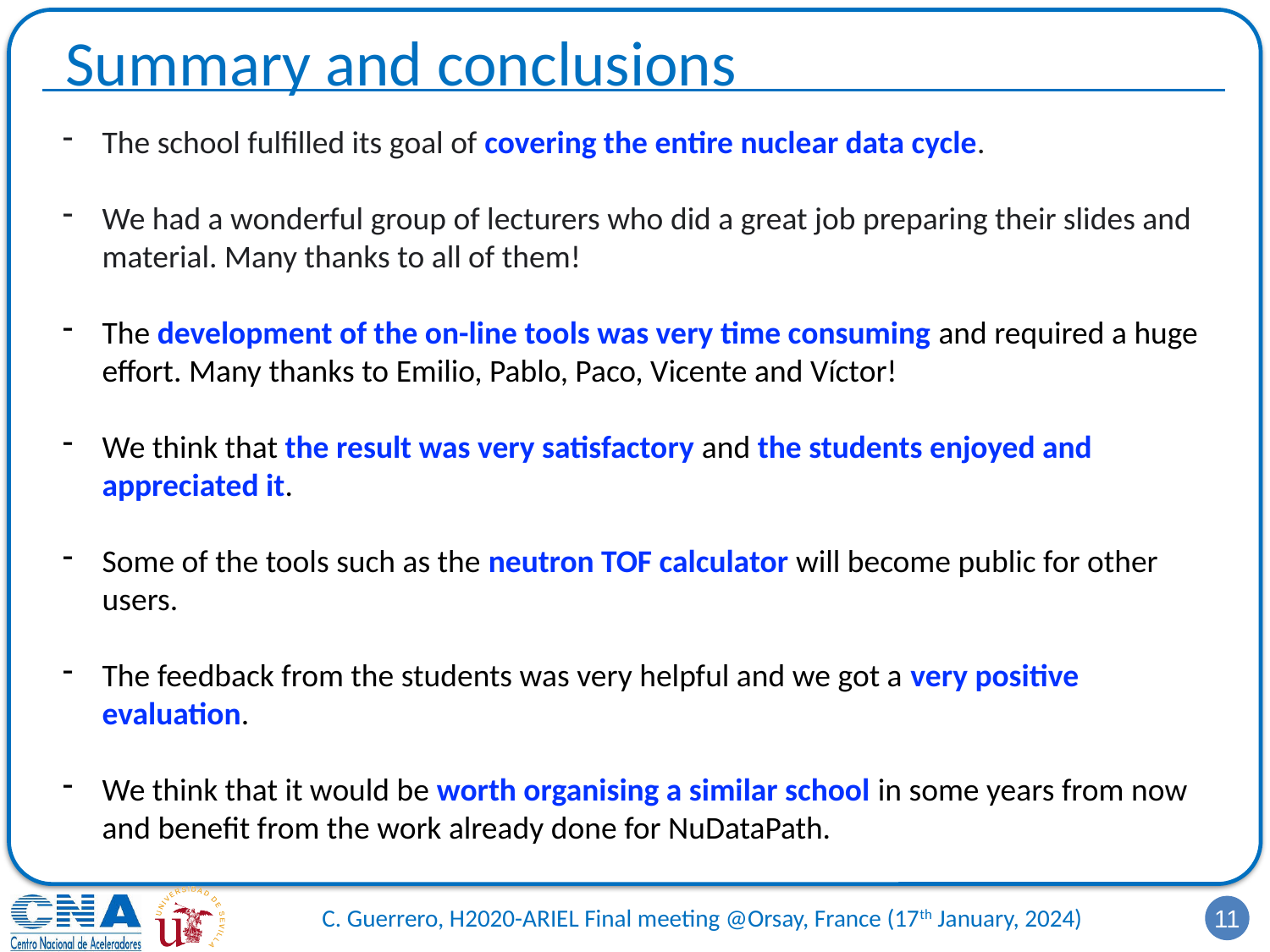

Summary and conclusions
The school fulfilled its goal of covering the entire nuclear data cycle.

We had a wonderful group of lecturers who did a great job preparing their slides and material. Many thanks to all of them!

The development of the on-line tools was very time consuming and required a huge effort. Many thanks to Emilio, Pablo, Paco, Vicente and Víctor!

We think that the result was very satisfactory and the students enjoyed and appreciated it.

Some of the tools such as the neutron TOF calculator will become public for other users.

The feedback from the students was very helpful and we got a very positive evaluation.

We think that it would be worth organising a similar school in some years from now and benefit from the work already done for NuDataPath.
11